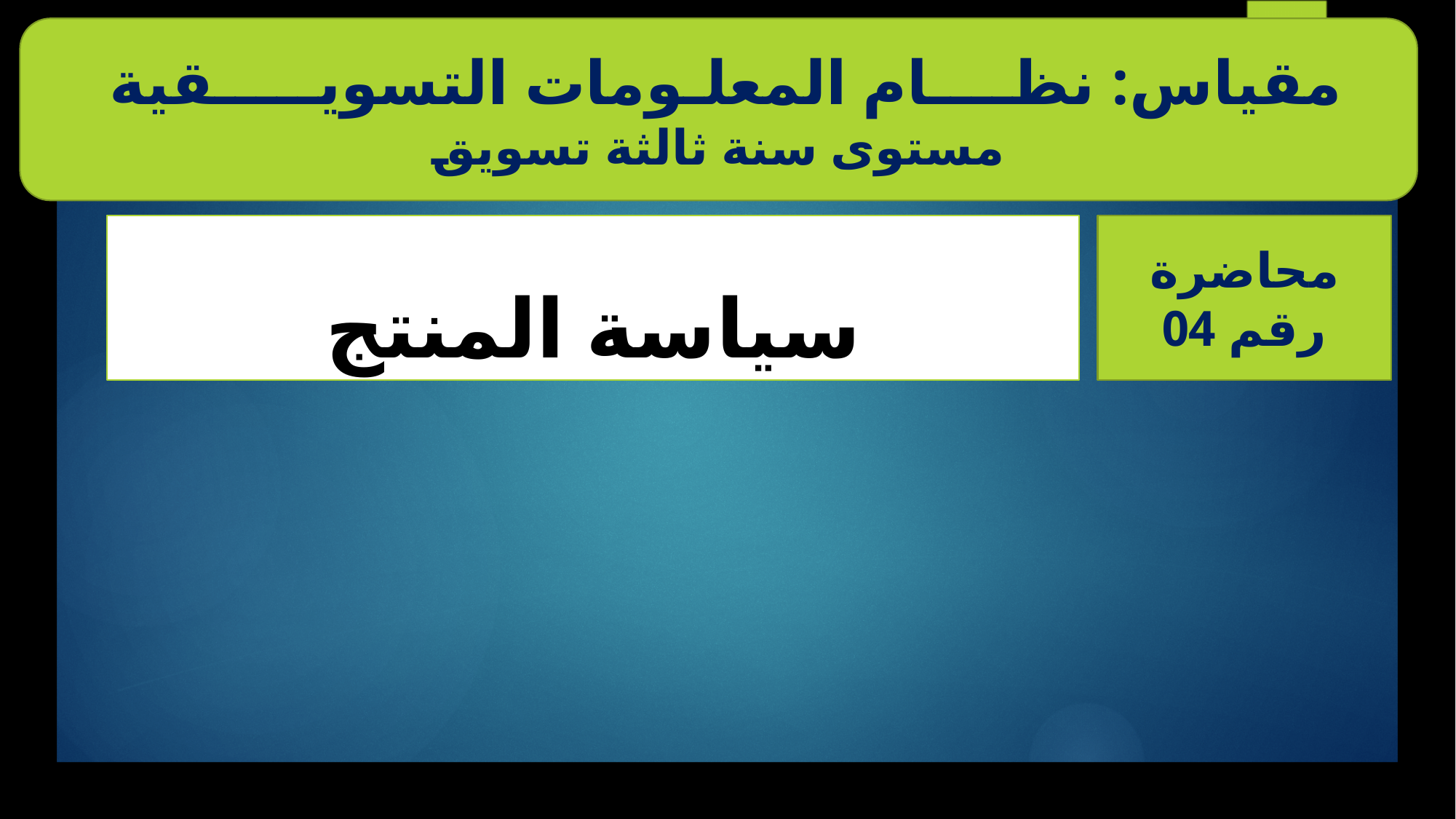

مقياس: نظــــام المعلـومات التسويـــــقية
مستوى سنة ثالثة تسويق
# سياسة المنتج
محاضرة رقم 04